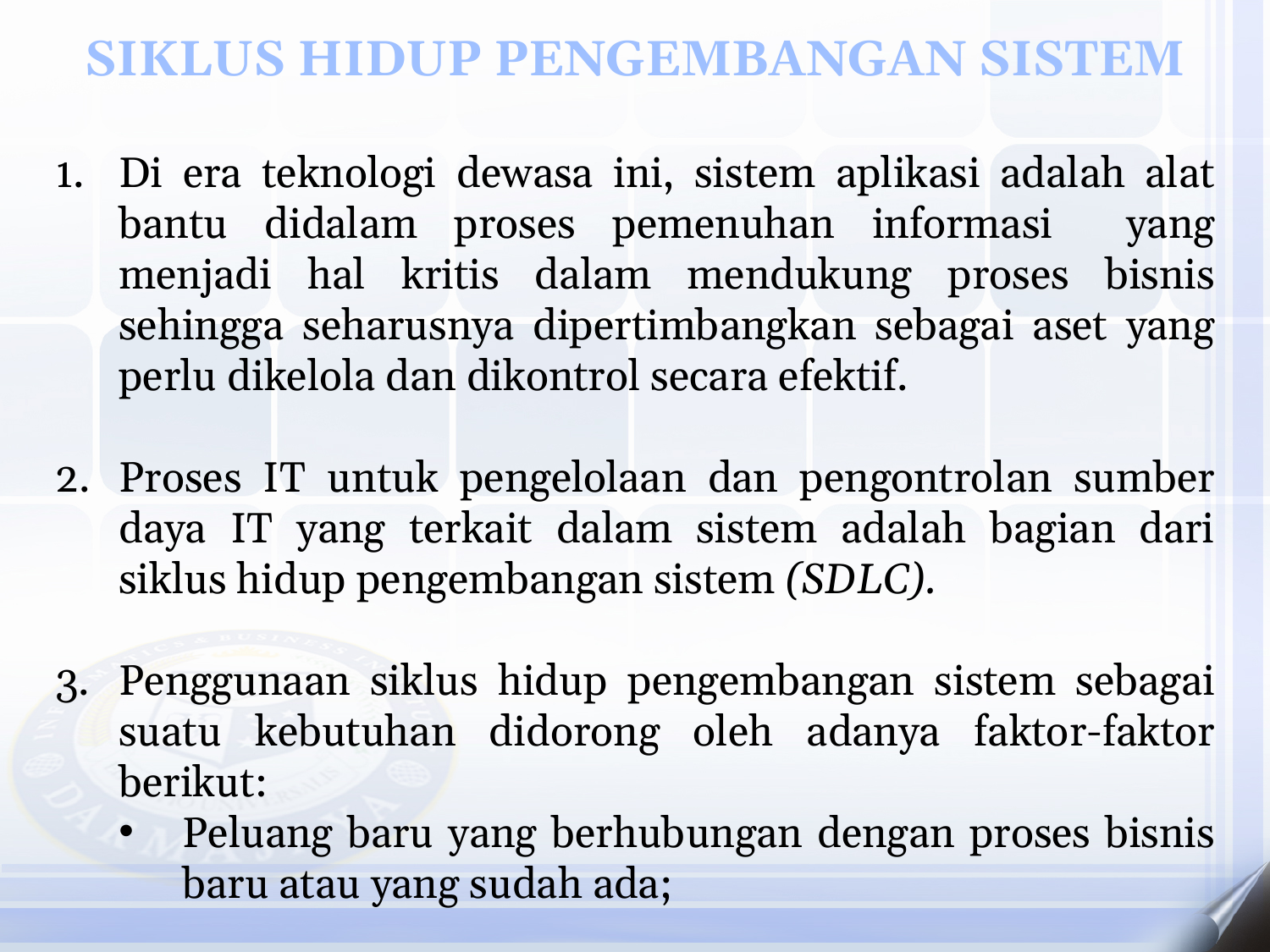

SIKLUS HIDUP PENGEMBANGAN SISTEM
Di era teknologi dewasa ini, sistem aplikasi adalah alat bantu didalam proses pemenuhan informasi  yang menjadi hal kritis dalam mendukung proses bisnis sehingga seharusnya dipertimbangkan sebagai aset yang perlu dikelola dan dikontrol secara efektif.

Proses IT untuk pengelolaan dan pengontrolan sumber daya IT yang terkait dalam sistem adalah bagian dari siklus hidup pengembangan sistem (SDLC).

Penggunaan siklus hidup pengembangan sistem sebagai suatu kebutuhan didorong oleh adanya faktor-faktor berikut:
Peluang baru yang berhubungan dengan proses bisnis baru atau yang sudah ada;